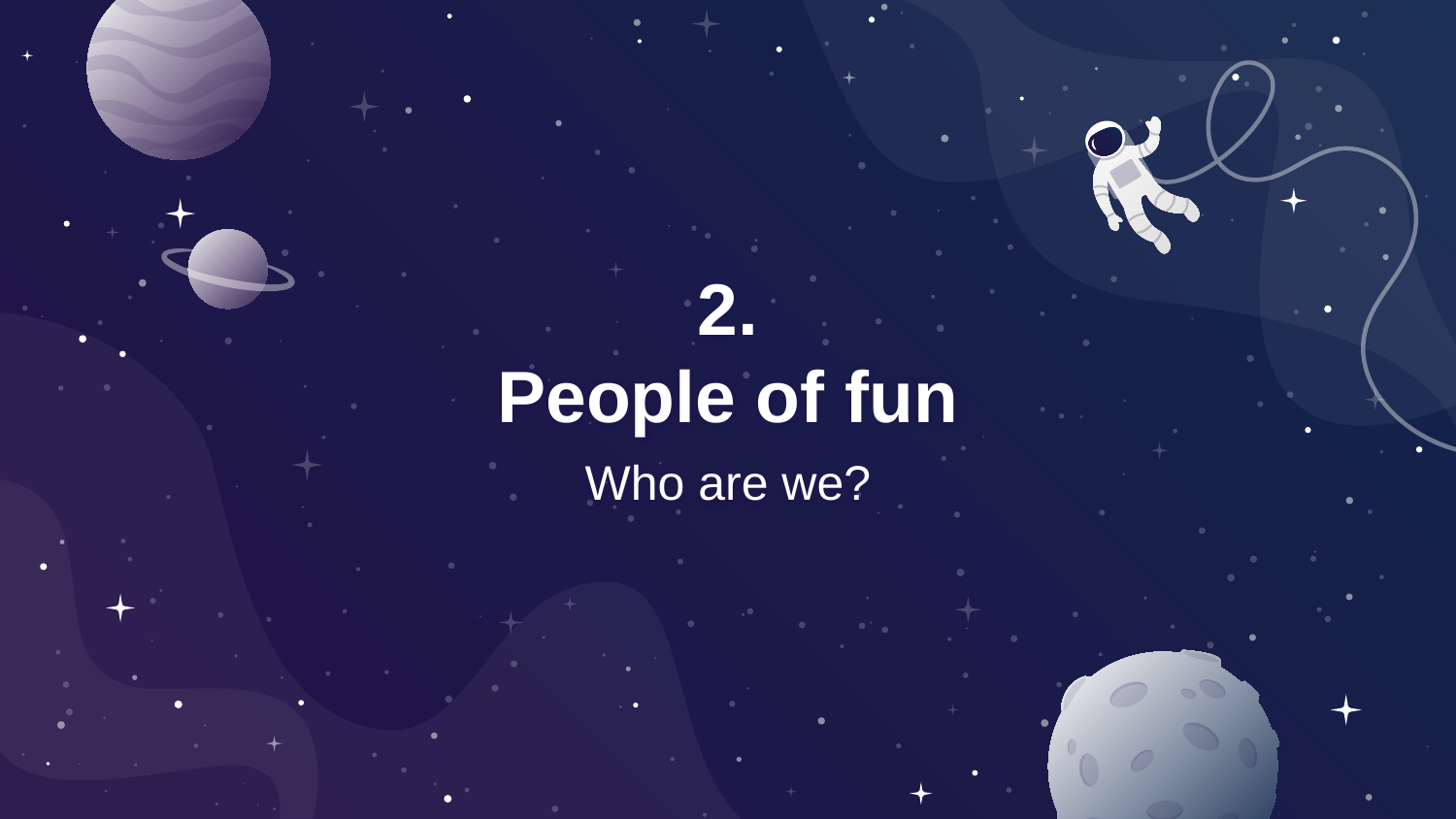

# 2.
People of fun
Who are we?